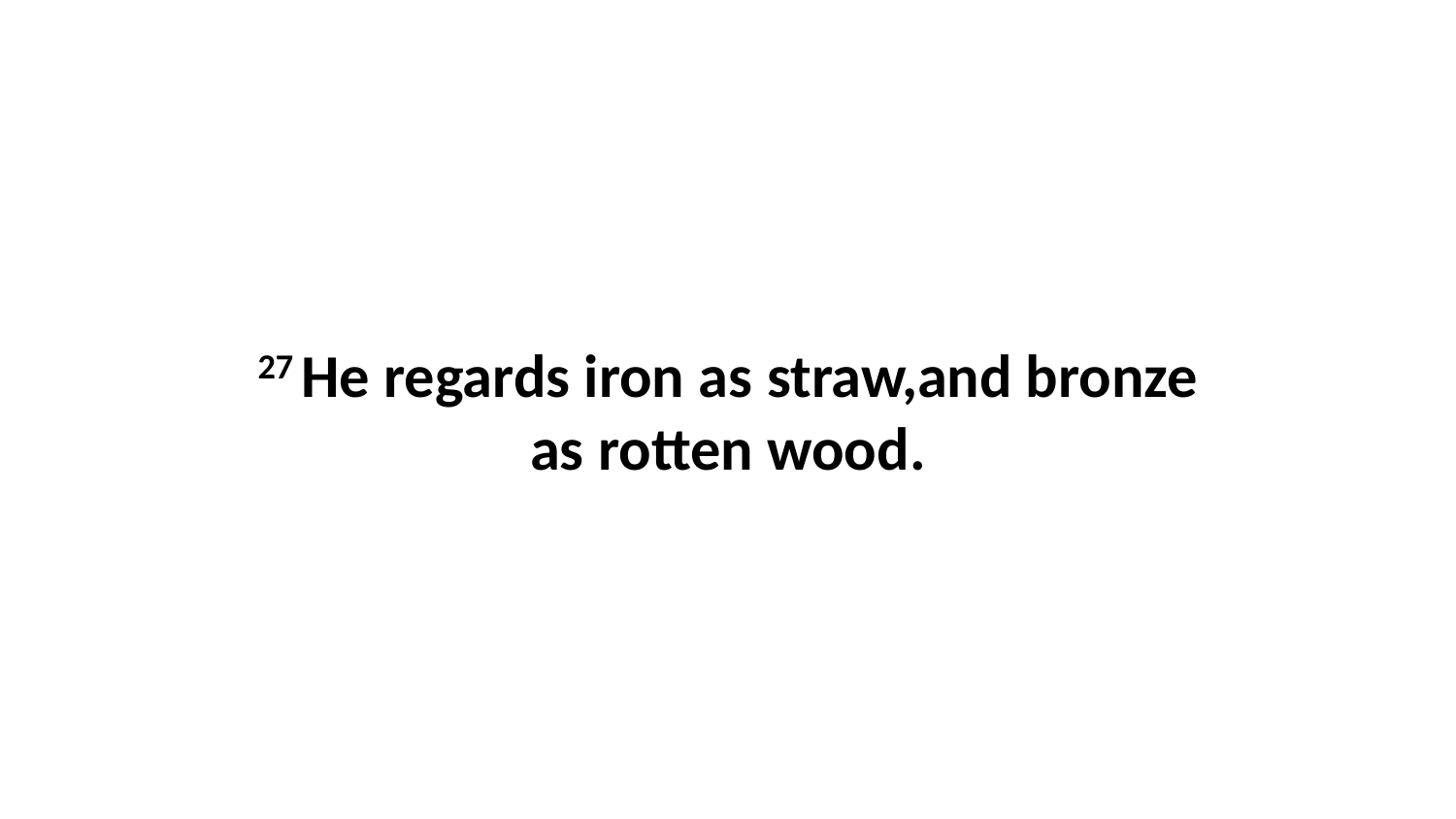

27 He regards iron as straw,and bronze as rotten wood.